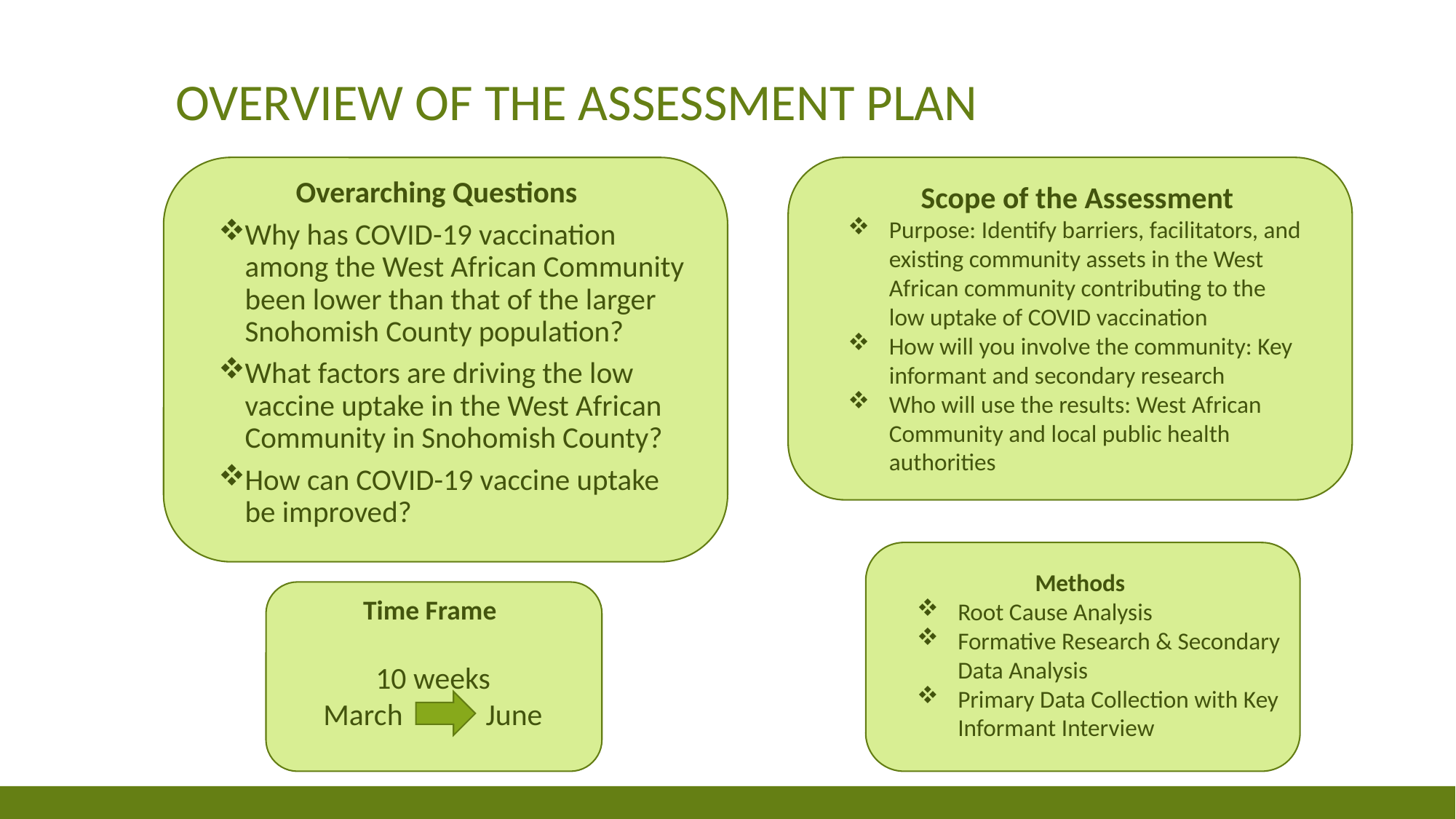

# Overview of the Assessment Plan

Overarching Questions
Why has COVID-19 vaccination among the West African Community been lower than that of the larger Snohomish County population?
What factors are driving the low vaccine uptake in the West African Community in Snohomish County?
How can COVID-19 vaccine uptake be improved?
Scope of the Assessment
Purpose: Identify barriers, facilitators, and existing community assets in the West African community contributing to the low uptake of COVID vaccination
How will you involve the community: Key informant and secondary research
Who will use the results: West African Community and local public health authorities

Methods
Root Cause Analysis
Formative Research & Secondary Data Analysis
Primary Data Collection with Key Informant Interview

Time Frame

10 weeks
March            June